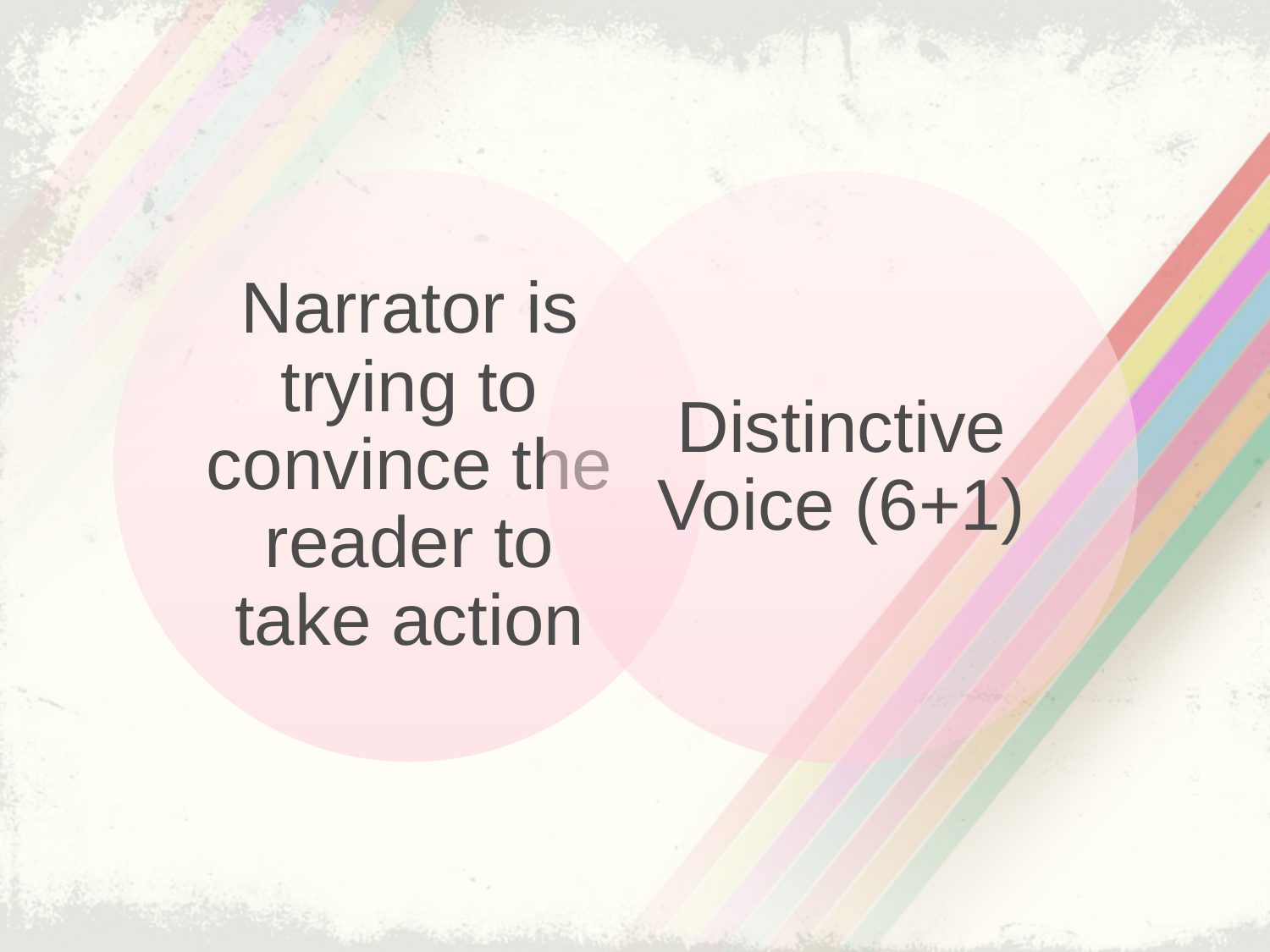

Narrator is trying to convince the reader to take action
Distinctive Voice (6+1)